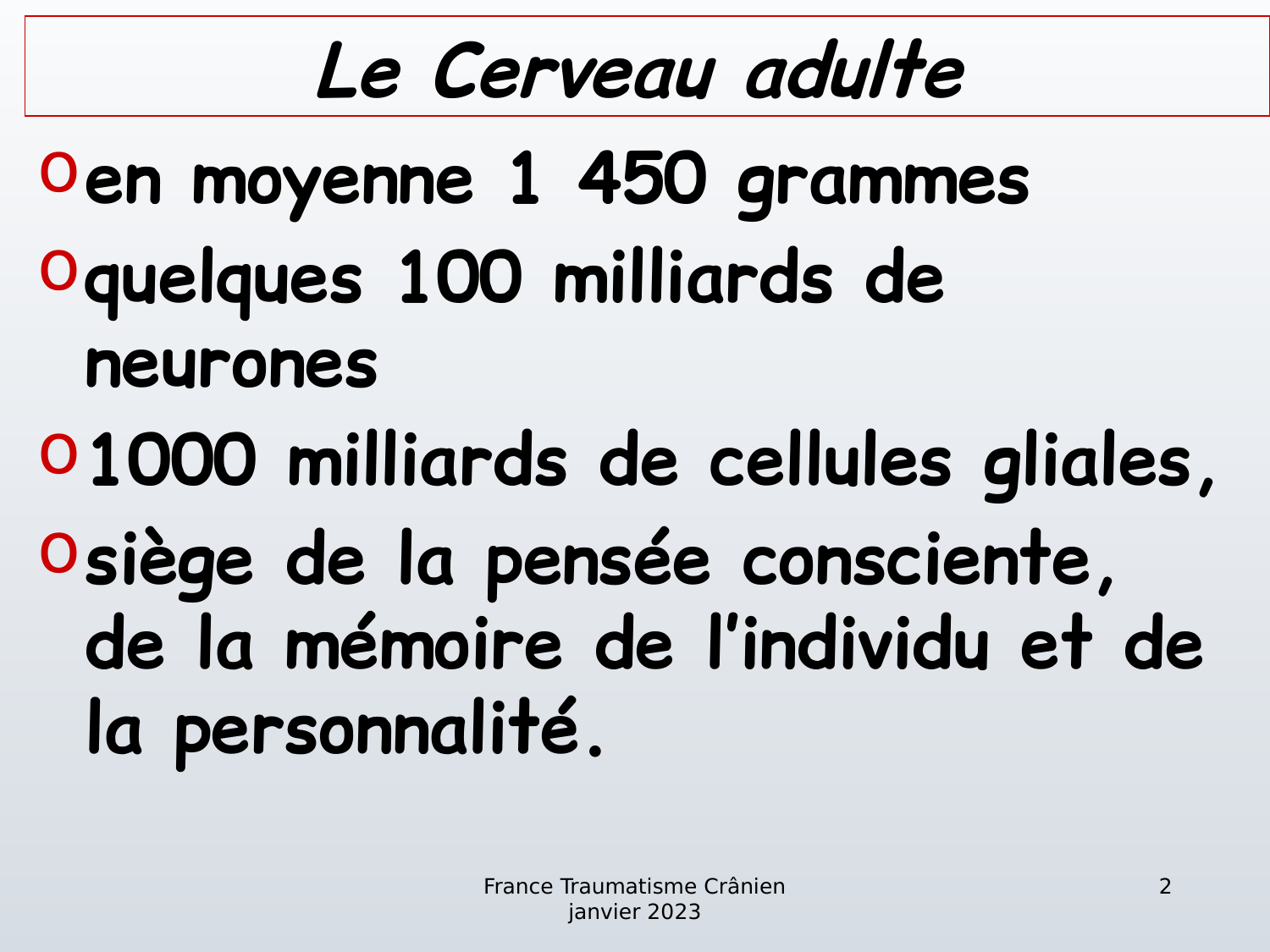

# Le Cerveau adulte
en moyenne 1 450 grammes
quelques 100 milliards de neurones
1000 milliards de cellules gliales,
siège de la pensée consciente, de la mémoire de l’individu et de la personnalité.
France Traumatisme Crânien janvier 2023
2